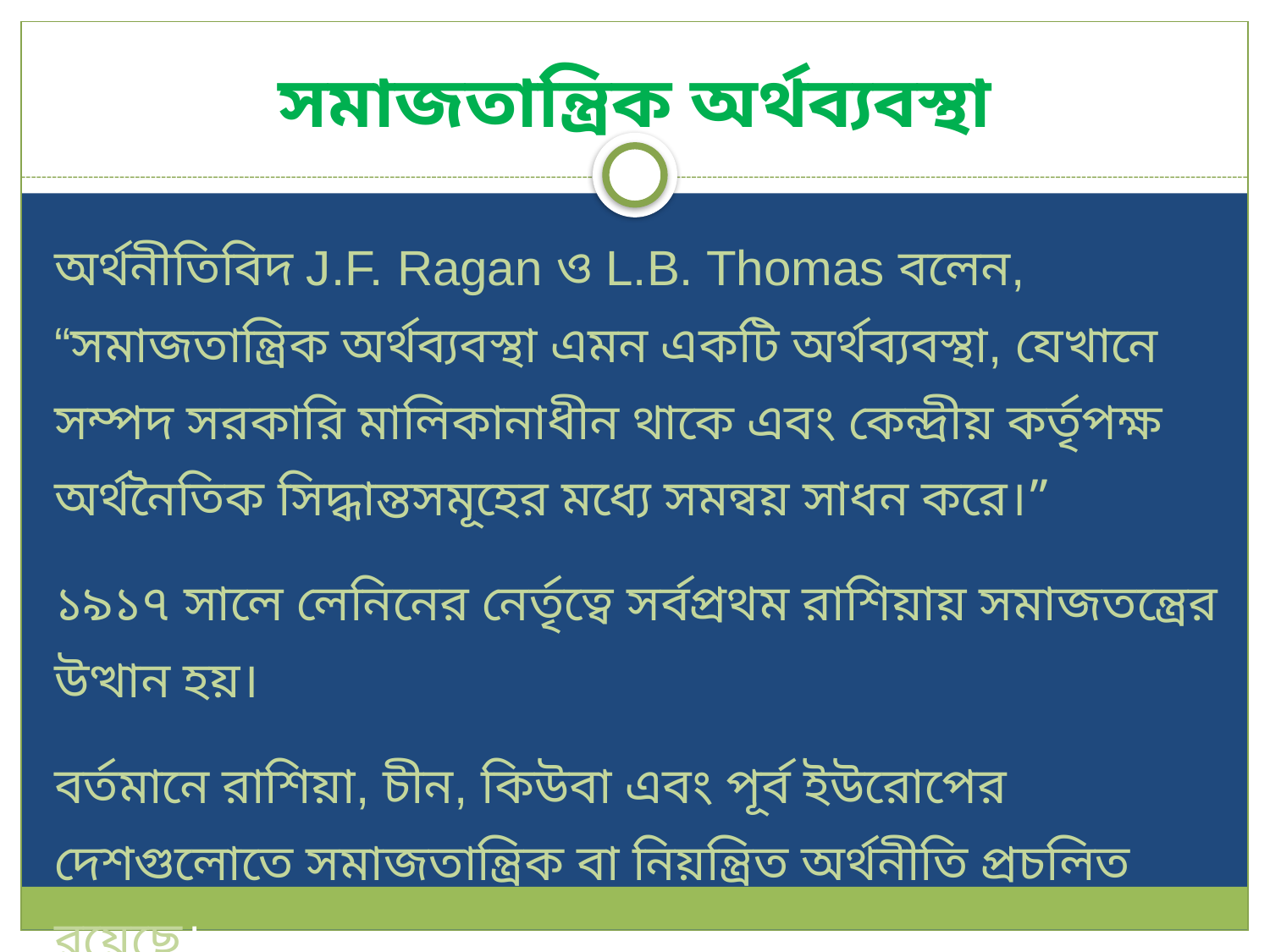

# সমাজতান্ত্রিক অর্থব্যবস্থা
অর্থনীতিবিদ J.F. Ragan ও L.B. Thomas বলেন, “সমাজতান্ত্রিক অর্থব্যবস্থা এমন একটি অর্থব্যবস্থা, যেখানে সম্পদ সরকারি মালিকানাধীন থাকে এবং কেন্দ্রীয় কর্তৃপক্ষ অর্থনৈতিক সিদ্ধান্তসমূহের মধ্যে সমন্বয় সাধন করে।”

১৯১৭ সালে লেনিনের নের্তৃত্বে সর্বপ্রথম রাশিয়ায় সমাজতন্ত্রের উত্থান হয়।

বর্তমানে রাশিয়া, চীন, কিউবা এবং পূর্ব ইউরোপের দেশগুলোতে সমাজতান্ত্রিক বা ‍নিয়ন্ত্রিত অর্থনীতি প্রচলিত রয়েছে।